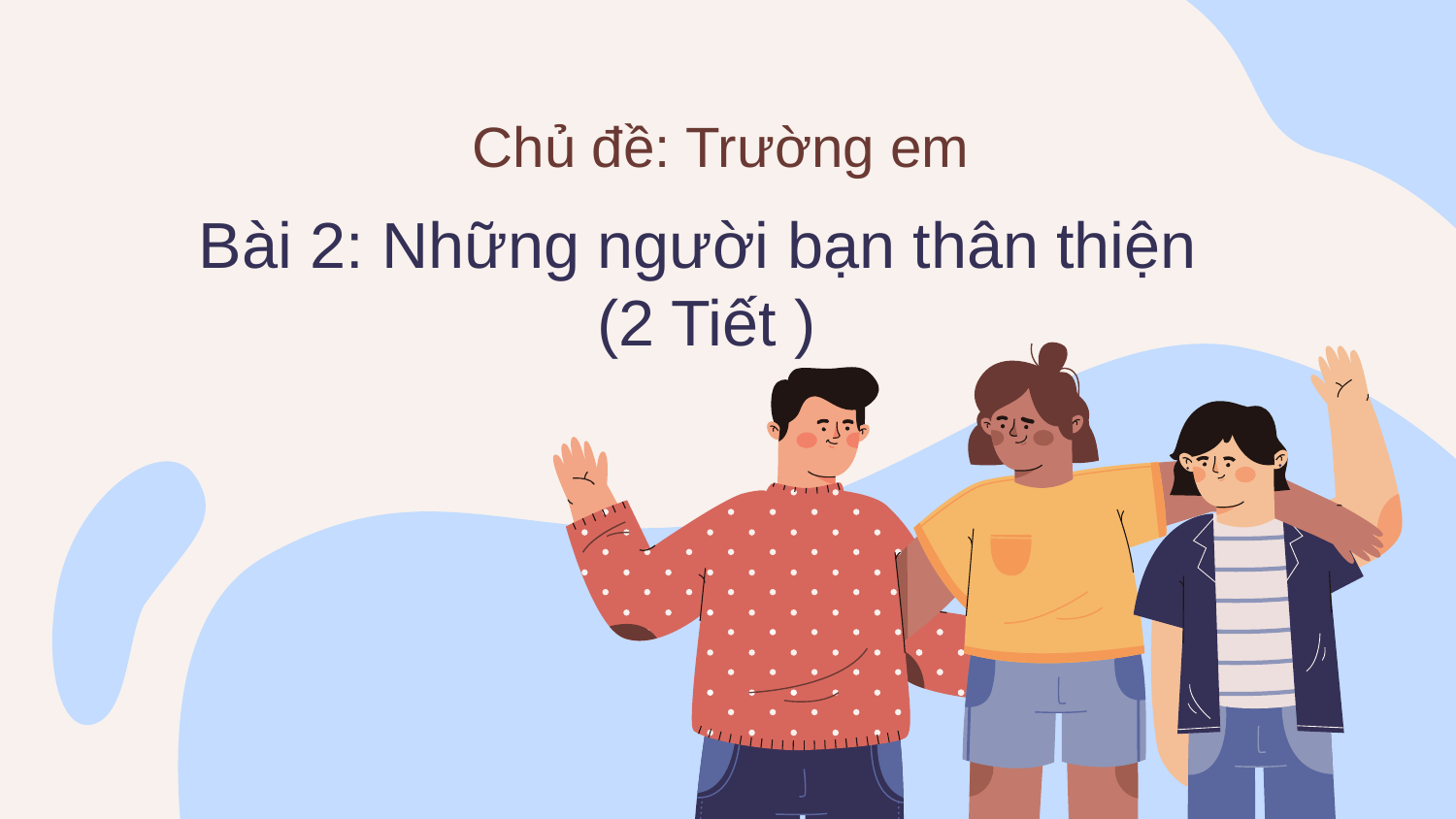

Chủ đề: Trường em
# Bài 2: Những người bạn thân thiện (2 Tiết )